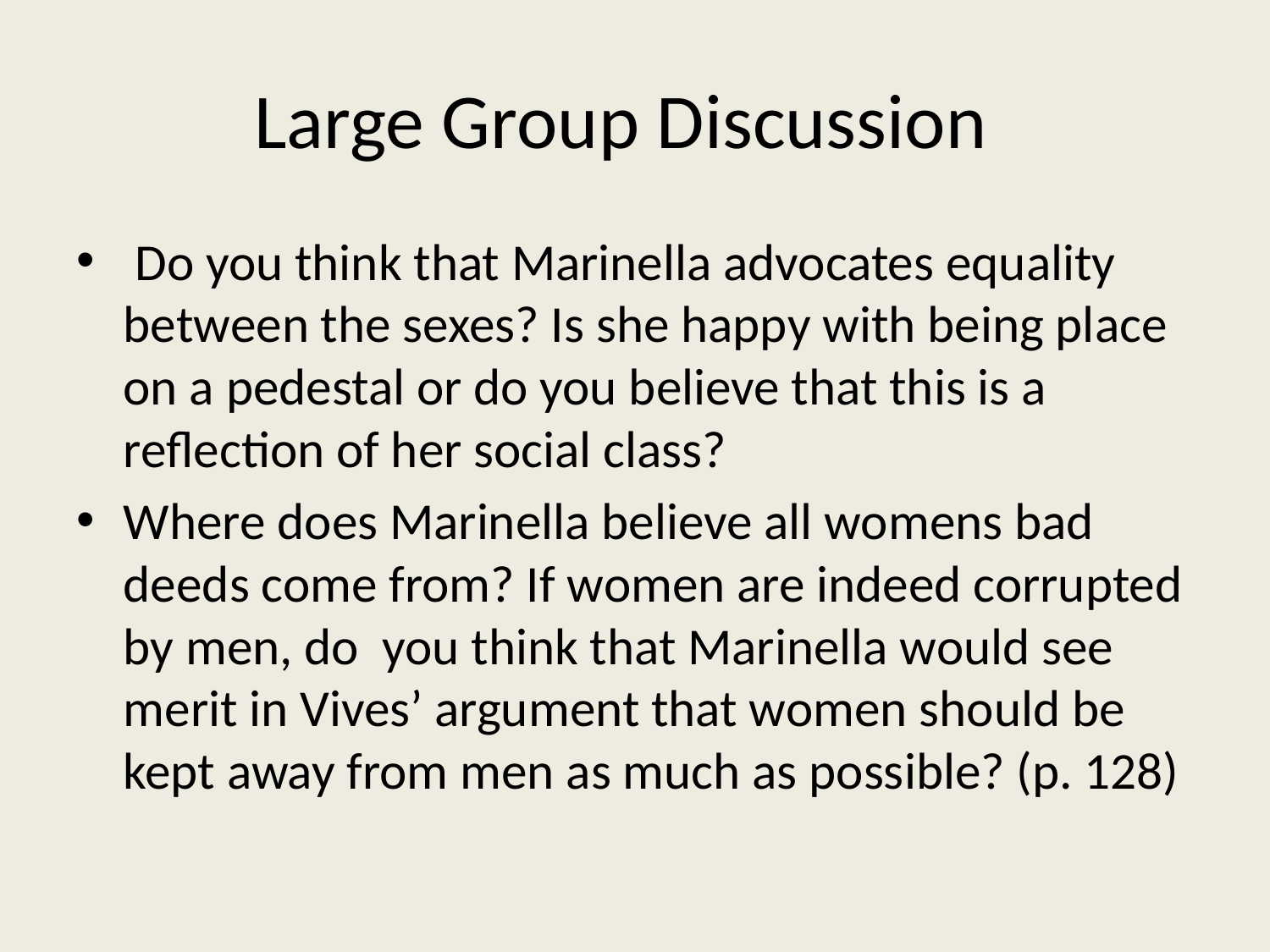

# Large Group Discussion
 Do you think that Marinella advocates equality between the sexes? Is she happy with being place on a pedestal or do you believe that this is a reflection of her social class?
Where does Marinella believe all womens bad deeds come from? If women are indeed corrupted by men, do  you think that Marinella would see merit in Vives’ argument that women should be kept away from men as much as possible? (p. 128)